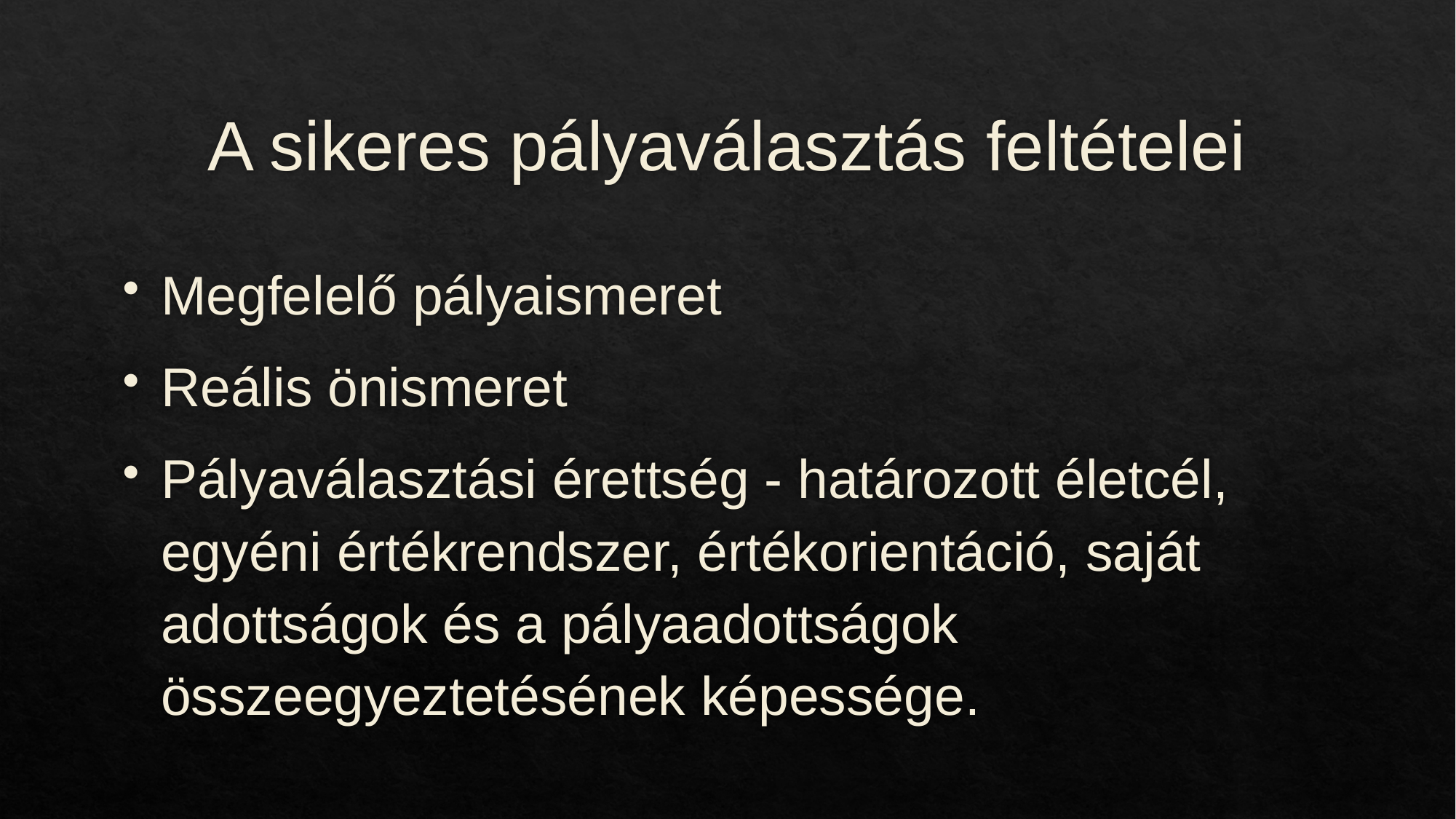

# A sikeres pályaválasztás feltételei
Megfelelő pályaismeret
Reális önismeret
Pályaválasztási érettség - határozott életcél, egyéni értékrendszer, értékorientáció, saját adottságok és a pályaadottságok összeegyeztetésének képessége.